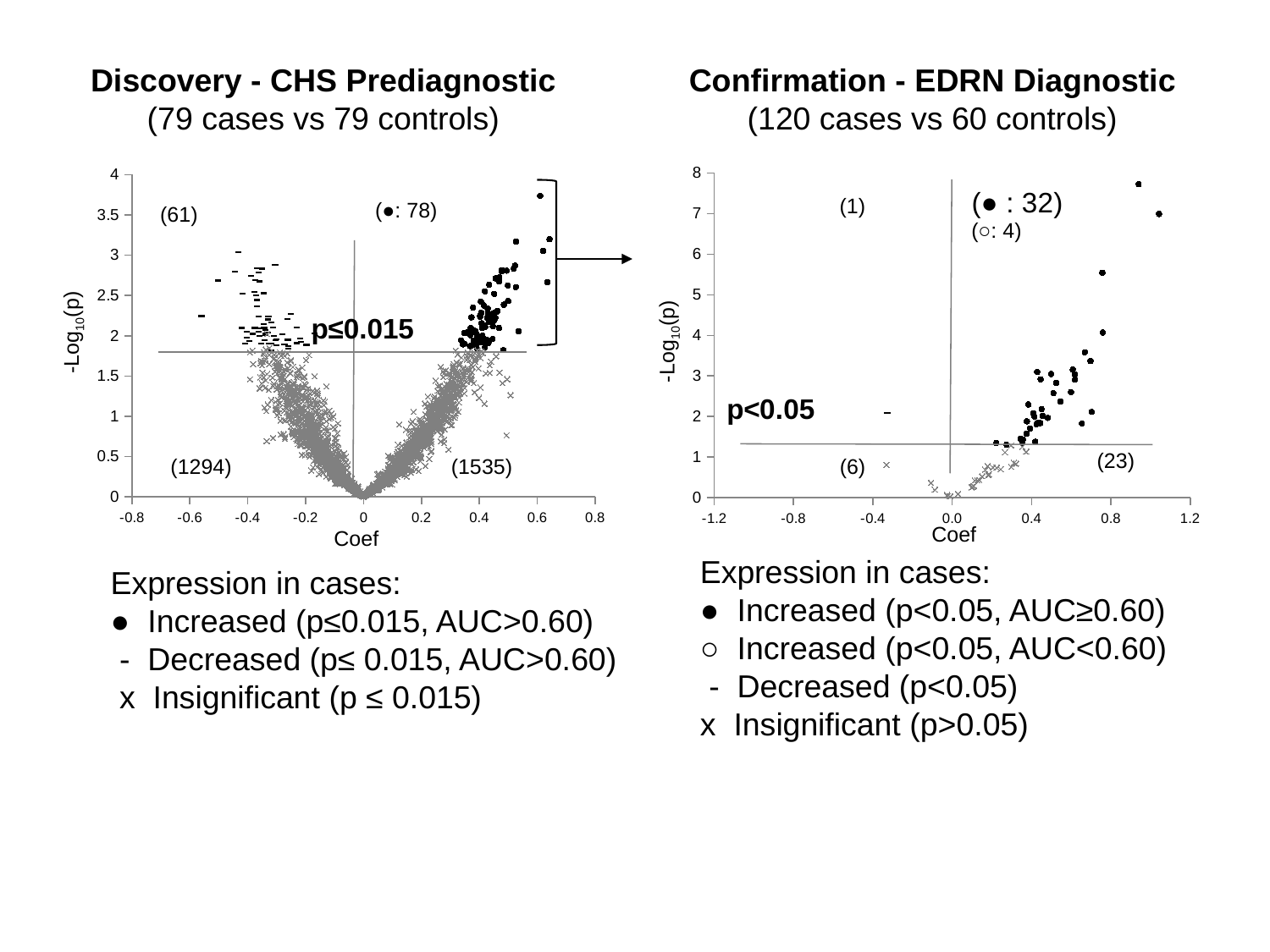

Discovery - CHS Prediagnostic
(79 cases vs 79 controls)

### Chart

| Category | Non signifcant markers (p>0.015) | (-)coef, p<0.015 | (+)coef, p<0.015, AUC<0.600 | (+)coef, p<0.015, AUC>0.600 |
|---|---|---|---|---|
(●: 78)
(61)
p≤0.015
(1535)

-Log10(p)
Coef
Confirmation - EDRN Diagnostic
(120 cases vs 60 controls)

### Chart

| Category | Non signifcant markers | (-)coef, p<0.05 | Non-validated markers (-log10(p)) | (+)coef, p<0.05, AUC≥0.600 |
|---|---|---|---|---|
(1)
(○: 4)

-Log10(p)
(23)

(1294)

(6)

Coef
Expression in cases:
●  Increased (p<0.05, AUC≥0.60)
○  Increased (p<0.05, AUC<0.60)
 -  Decreased (p<0.05)
x  Insignificant (p>0.05)
Expression in cases:
●  Increased (p≤0.015, AUC>0.60)
 -  Decreased (p≤ 0.015, AUC>0.60)
 x  Insignificant (p ≤ 0.015)